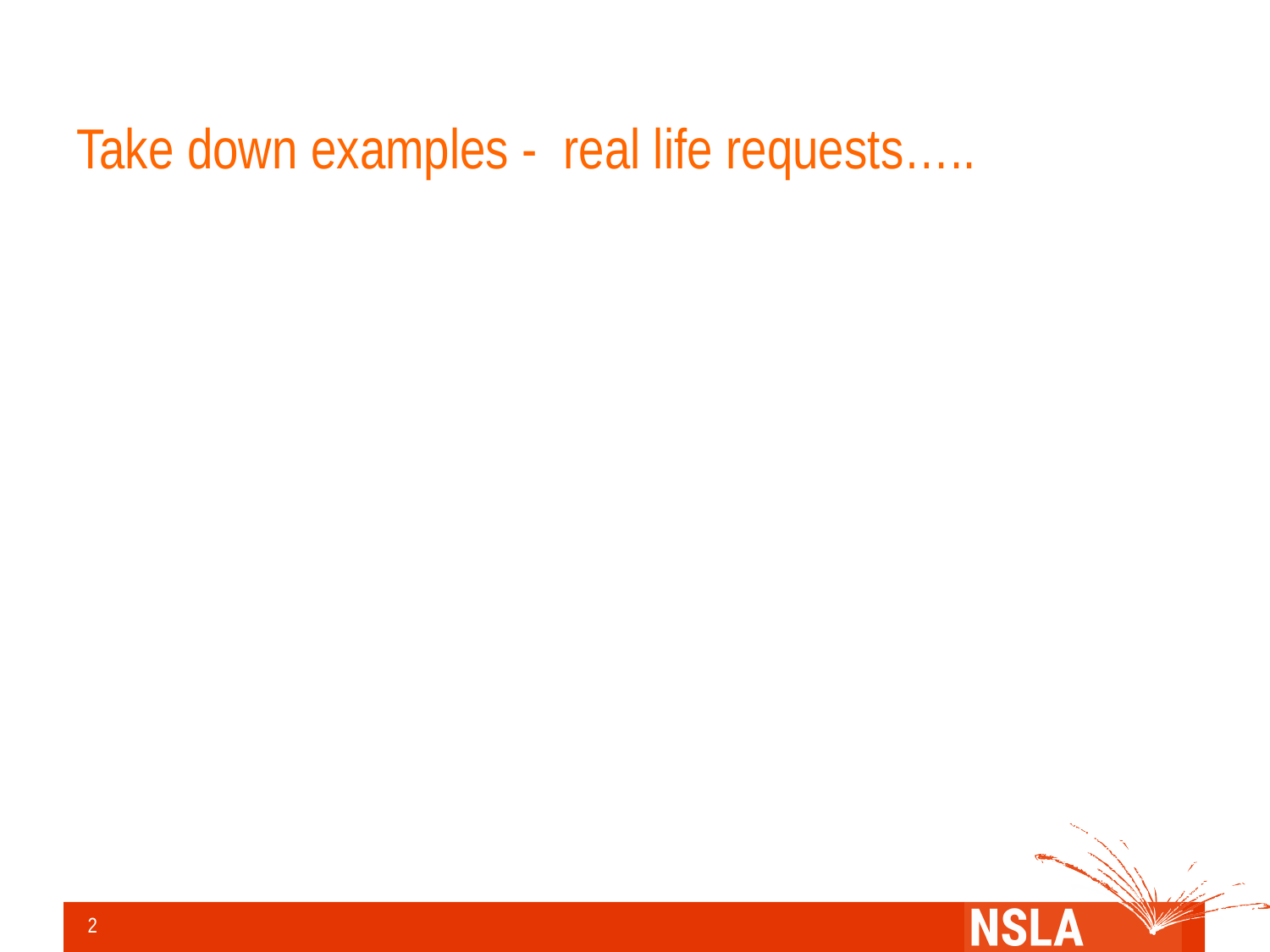

# Take down examples -  real life requests…..